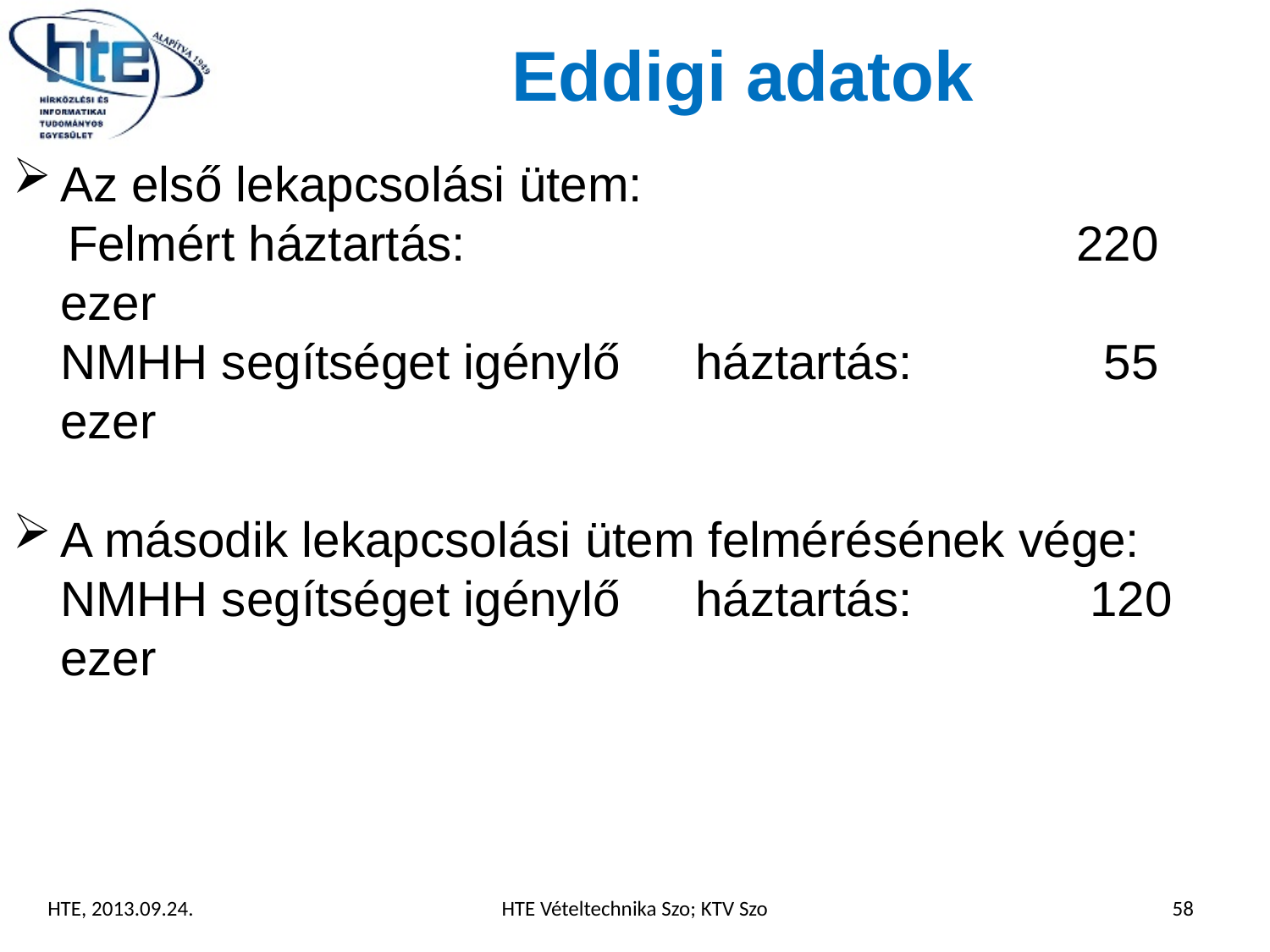

Eddigi adatok
Az első lekapcsolási ütem:
    Felmért háztartás: 					220 ezer
	NMHH segítséget igénylő 	háztartás:		  55 ezer

A második lekapcsolási ütem felmérésének vége:
	NMHH segítséget igénylő 	háztartás:		 120 ezer

HTE, 2013.09.24.
HTE Vételtechnika Szo; KTV Szo
58